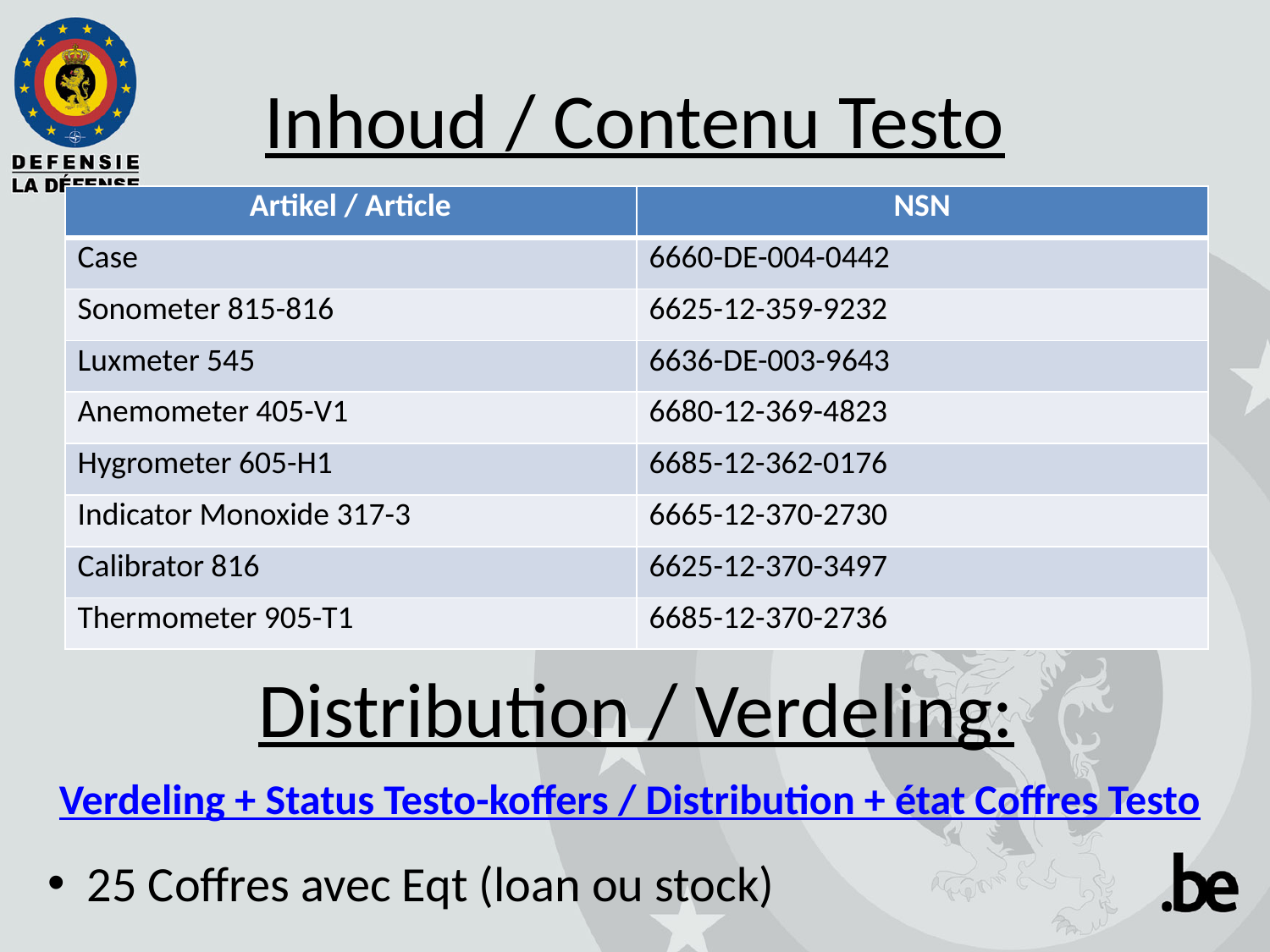

# Inhoud / Contenu Testo
| Artikel / Article | NSN |
| --- | --- |
| Case | 6660-DE-004-0442 |
| Sonometer 815-816 | 6625-12-359-9232 |
| Luxmeter 545 | 6636-DE-003-9643 |
| Anemometer 405-V1 | 6680-12-369-4823 |
| Hygrometer 605-H1 | 6685-12-362-0176 |
| Indicator Monoxide 317-3 | 6665-12-370-2730 |
| Calibrator 816 | 6625-12-370-3497 |
| Thermometer 905-T1 | 6685-12-370-2736 |
Distribution / Verdeling:
Verdeling + Status Testo-koffers / Distribution + état Coffres Testo
25 Coffres avec Eqt (loan ou stock)